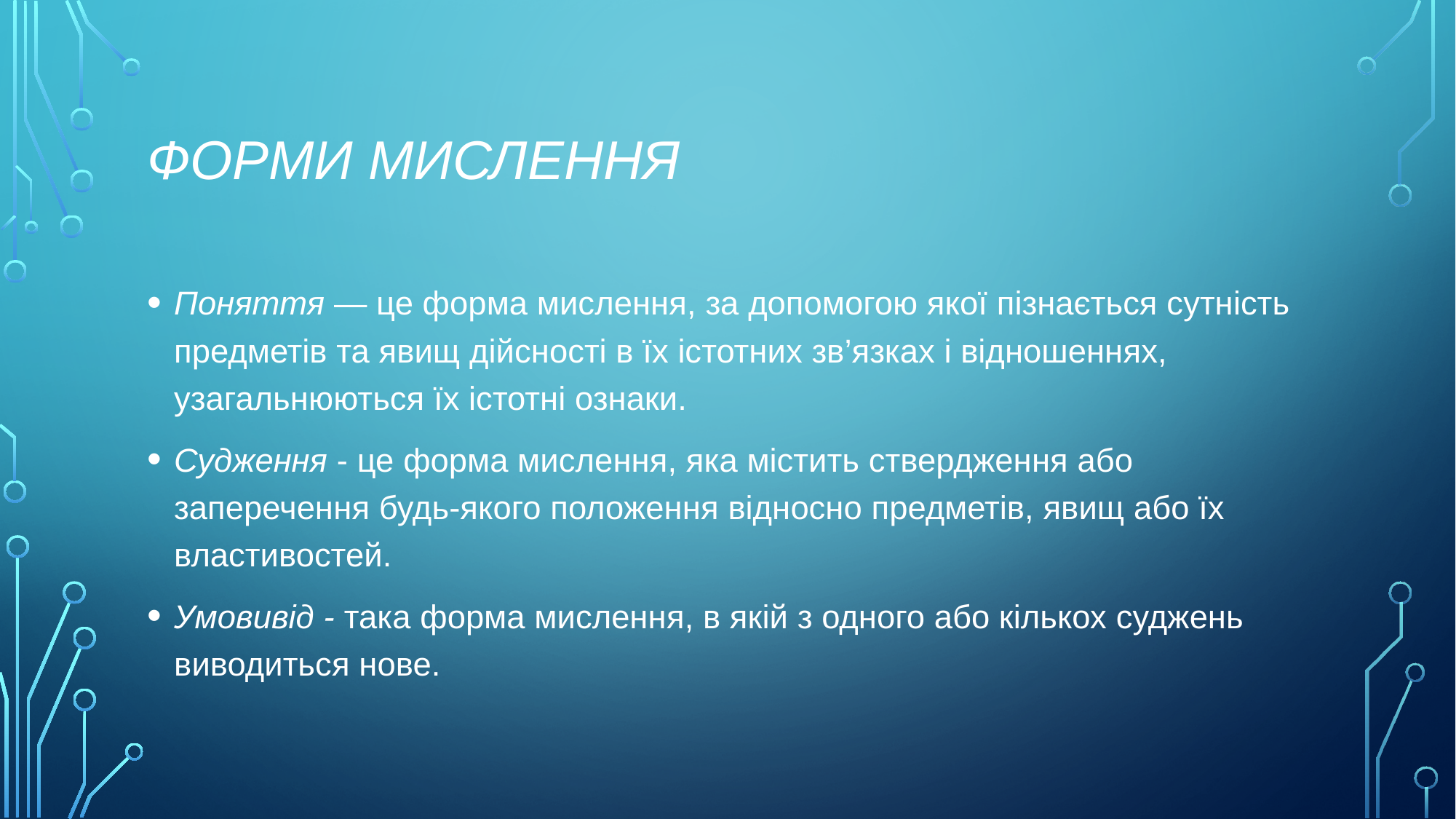

# Форми мислення
Поняття — це форма мислення, за допомогою якої пізнається сутність предметів та явищ дійсності в їх істотних зв’язках і відношеннях, узагальнюються їх істотні ознаки.
Судження - це форма мислення, яка містить ствердження або заперечення будь-якого положення відносно предметів, явищ або їх властивостей.
Умовивід - така форма мислення, в якій з одного або кількох суджень виводиться нове.